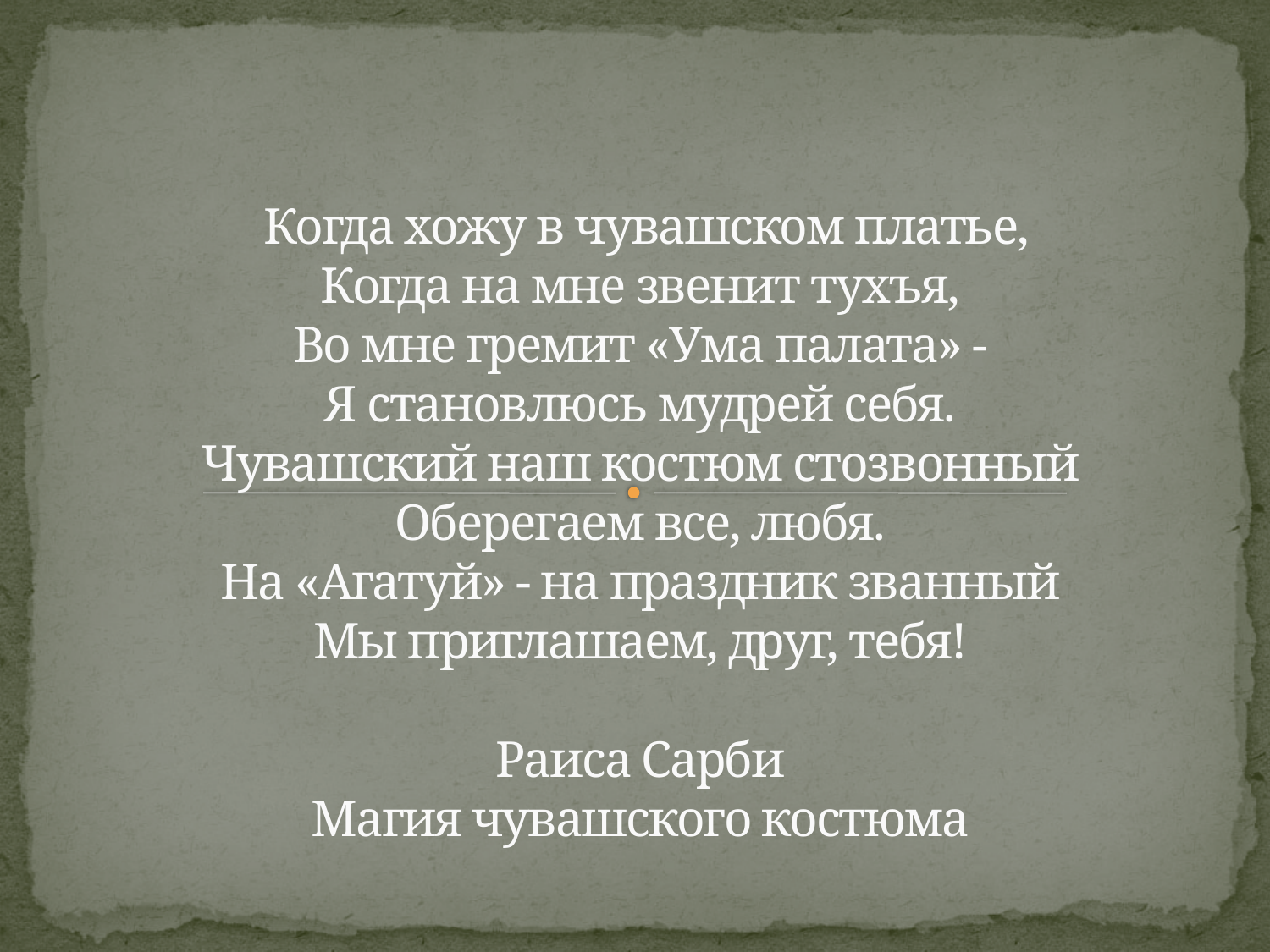

# Когда хожу в чувашском платье, Когда на мне звенит тухъя, Во мне гремит «Ума палата» - Я становлюсь мудрей себя. Чувашский наш костюм стозвонный Оберегаем все, любя. На «Агатуй» - на праздник званный Мы приглашаем, друг, тебя! Раиса Сарби Магия чувашского костюма